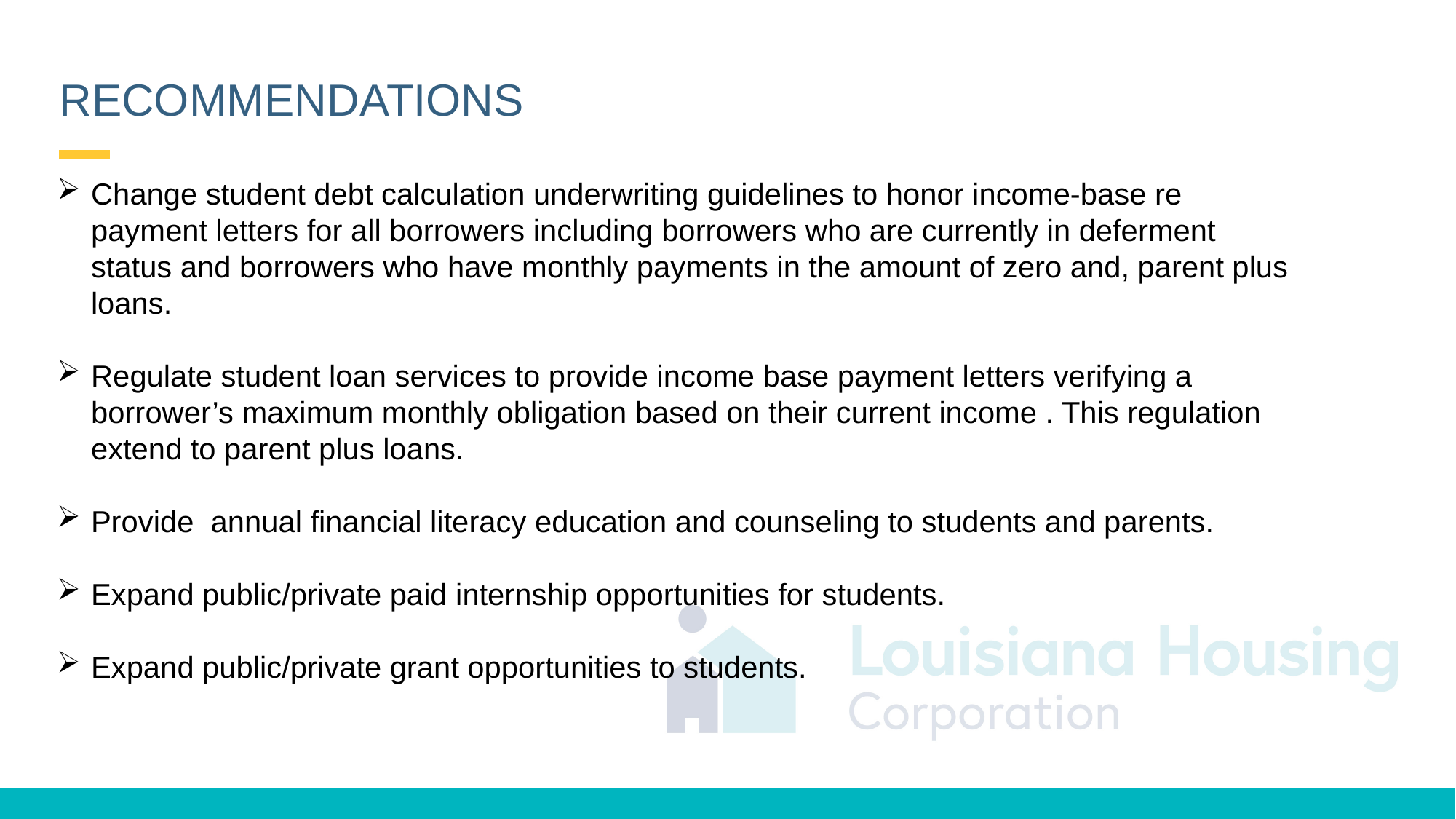

# RECOMMENDATIONS
Change student debt calculation underwriting guidelines to honor income-base re payment letters for all borrowers including borrowers who are currently in deferment status and borrowers who have monthly payments in the amount of zero and, parent plus loans.

Regulate student loan services to provide income base payment letters verifying a borrower’s maximum monthly obligation based on their current income . This regulation extend to parent plus loans.

Provide  annual financial literacy education and counseling to students and parents.

Expand public/private paid internship opportunities for students.

Expand public/private grant opportunities to students.